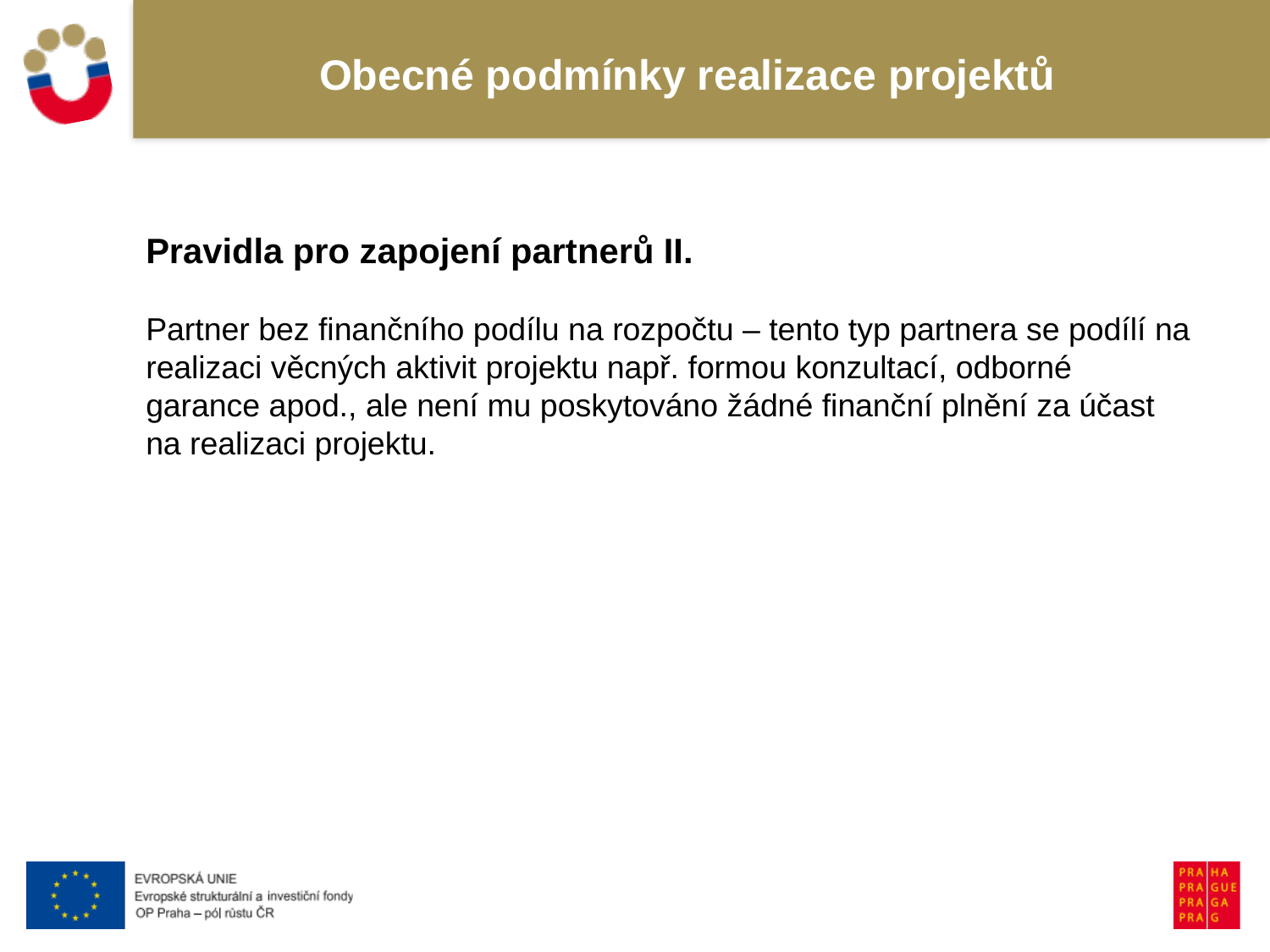

# Obecné podmínky realizace projektů
Pravidla pro zapojení partnerů II.

Partner bez finančního podílu na rozpočtu – tento typ partnera se podílí na realizaci věcných aktivit projektu např. formou konzultací, odborné garance apod., ale není mu poskytováno žádné finanční plnění za účast na realizaci projektu.